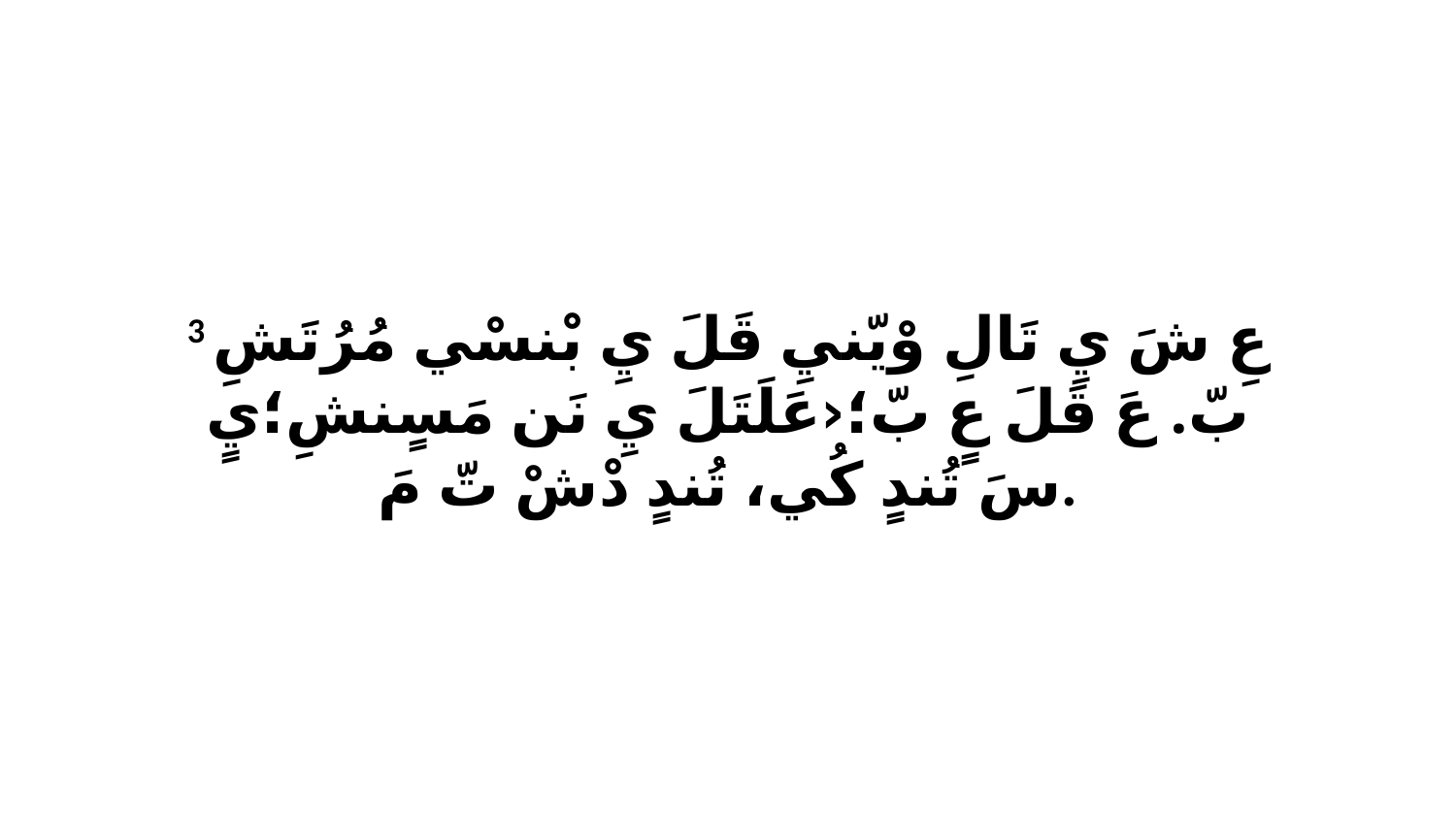

3 عِ شَ يِ تَالِ وْيّنيِ قَلَ يِ بْنسْي مُرُتَشِ بّ. عَ قَلَ عٍ بّ؛‹عَلَتَلَ يِ نَن مَسٍنشِ؛يٍ سَ تُندٍ كُي، تُندٍ دْشْ تّ مَ.